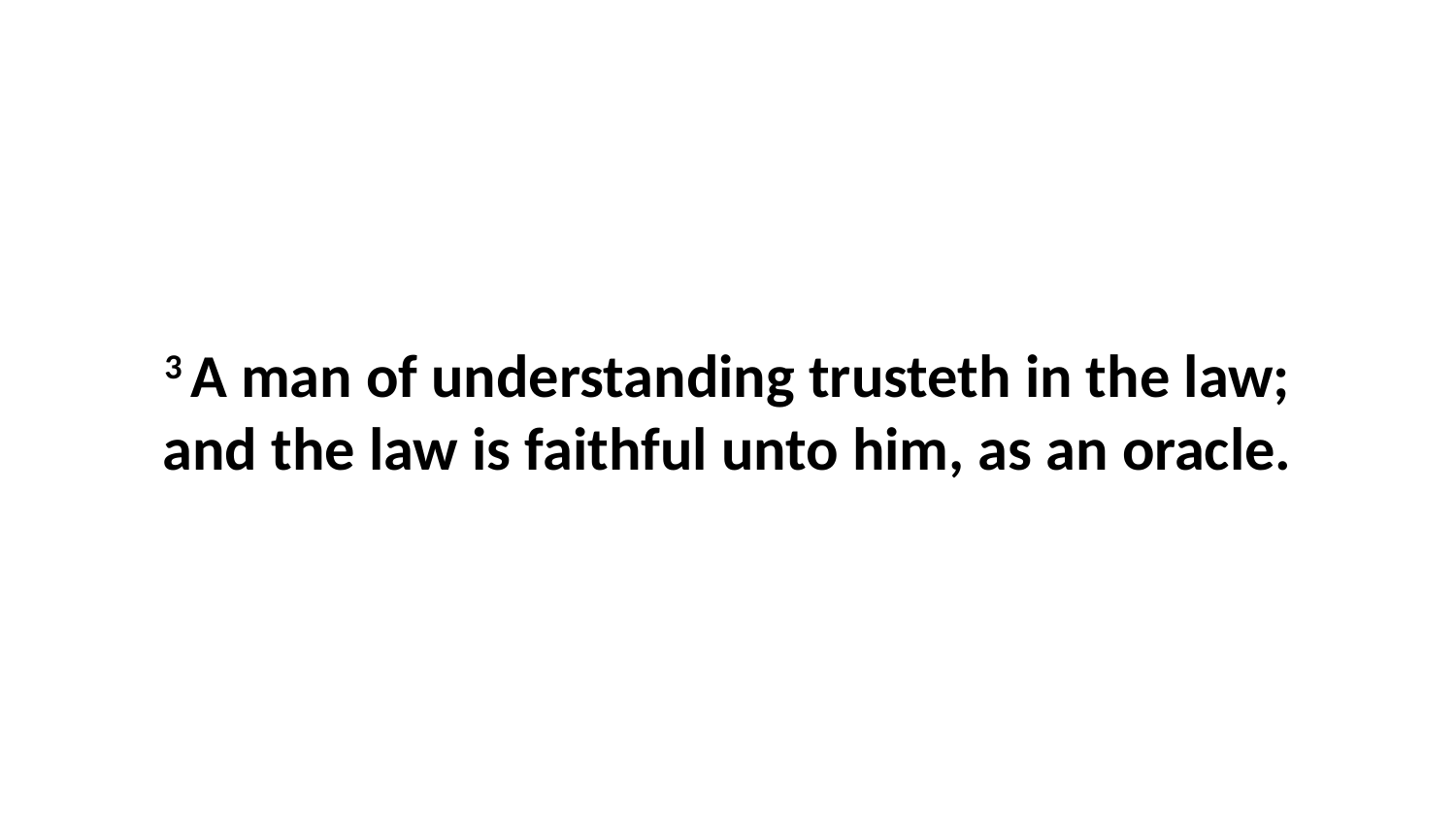

3 A man of understanding trusteth in the law; and the law is faithful unto him, as an oracle.